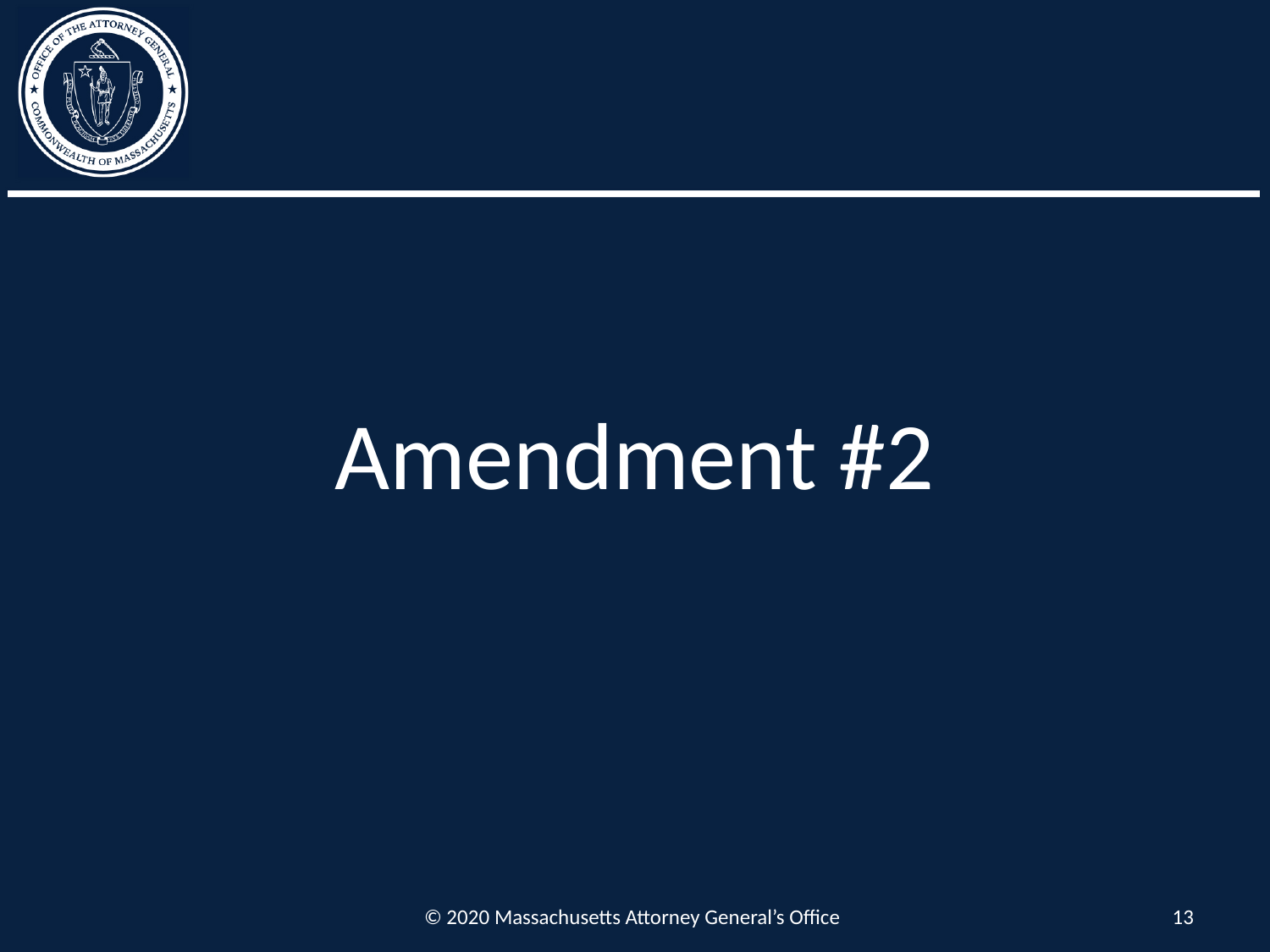

Amendment #2
© 2020 Massachusetts Attorney General’s Office
13